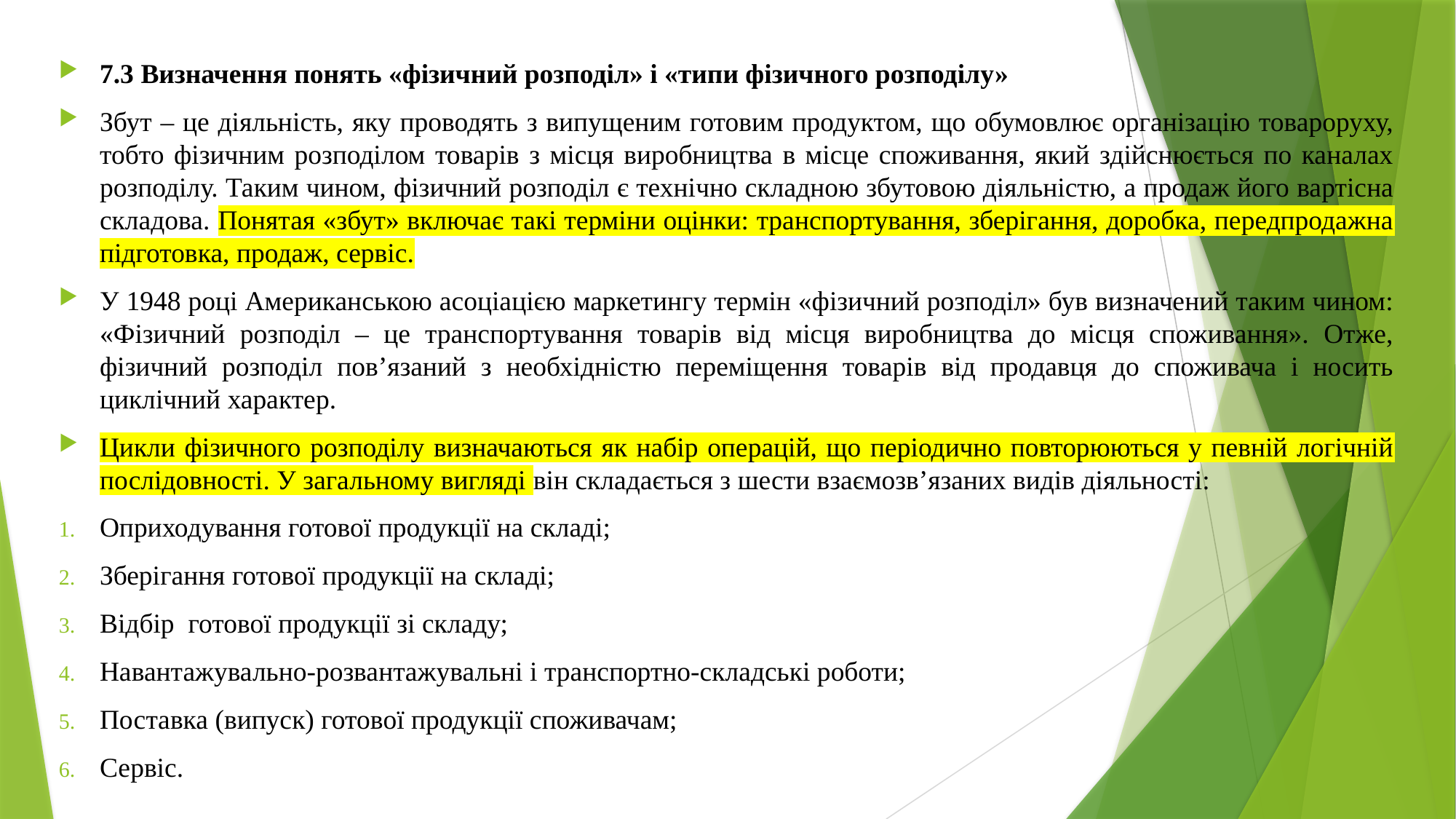

7.3 Визначення понять «фізичний розподіл» і «типи фізичного розподілу»
Збут – це діяльність, яку проводять з випущеним готовим продуктом, що обумовлює організацію товароруху, тобто фізичним розподілом товарів з місця виробництва в місце споживання, який здійснюється по каналах розподілу. Таким чином, фізичний розподіл є технічно складною збутовою діяльністю, а продаж його вартісна складова. Понятая «збут» включає такі терміни оцінки: транспортування, зберігання, доробка, передпродажна підготовка, продаж, сервіс.
У 1948 році Американською асоціацією маркетингу термін «фізичний розподіл» був визначений таким чином: «Фізичний розподіл – це транспортування товарів від місця виробництва до місця споживання». Отже, фізичний розподіл пов’язаний з необхідністю переміщення товарів від продавця до споживача і носить циклічний характер.
Цикли фізичного розподілу визначаються як набір операцій, що періодично повторюються у певній логічній послідовності. У загальному вигляді він складається з шести взаємозв’язаних видів діяльності:
Оприходування готової продукції на складі;
Зберігання готової продукції на складі;
Відбір  готової продукції зі складу;
Навантажувально-розвантажувальні і транспортно-складські роботи;
Поставка (випуск) готової продукції споживачам;
Сервіс.